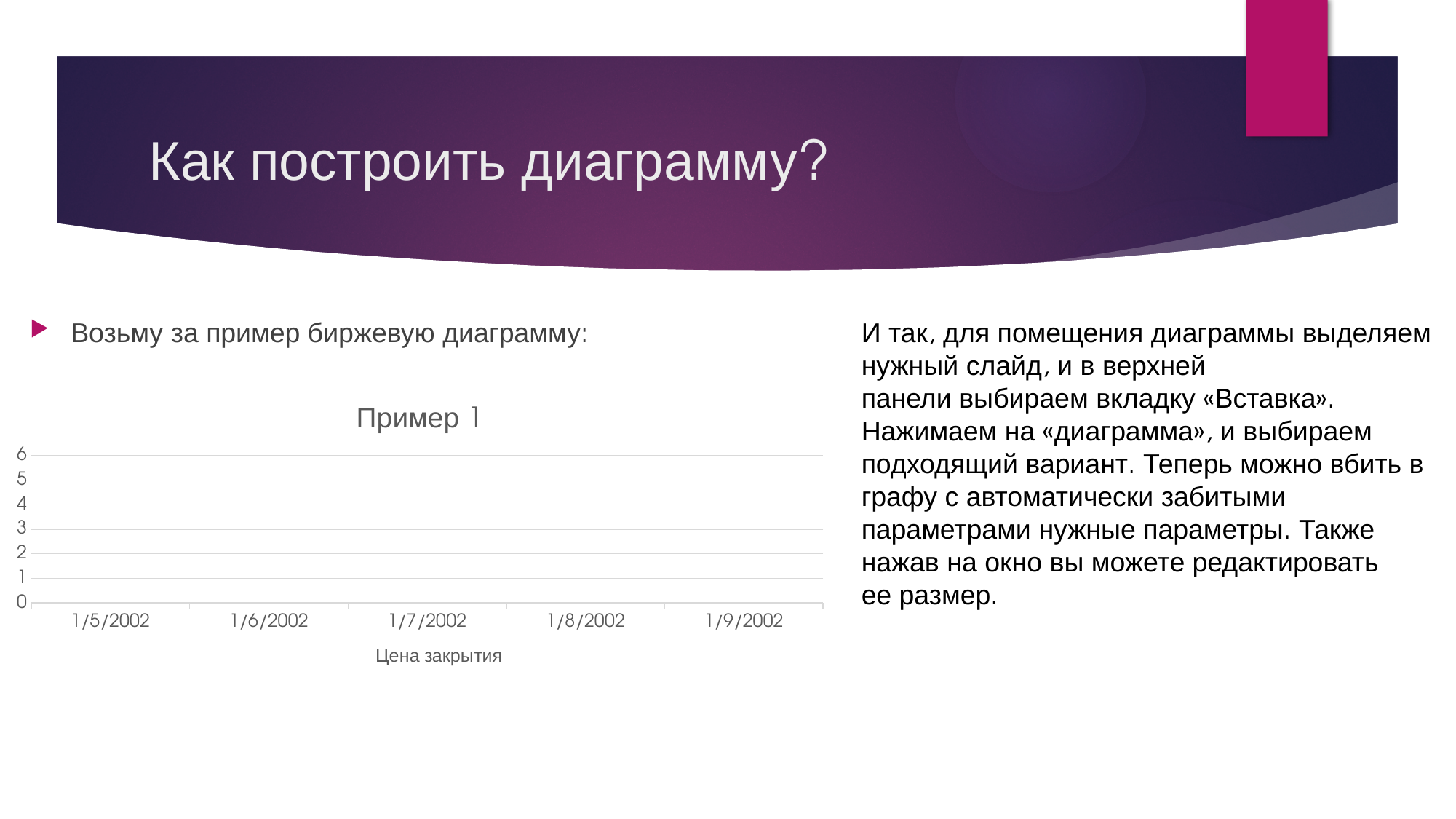

# Как построить диаграмму?
Возьму за пример биржевую диаграмму:
И так, для помещения диаграммы выделяем нужный слайд, и в верхней
панели выбираем вкладку «Вставка». Нажимаем на «диаграмма», и выбираем
подходящий вариант. Теперь можно вбить в графу с автоматически забитыми
параметрами нужные параметры. Также нажав на окно вы можете редактировать
ее размер.

[unsupported chart]